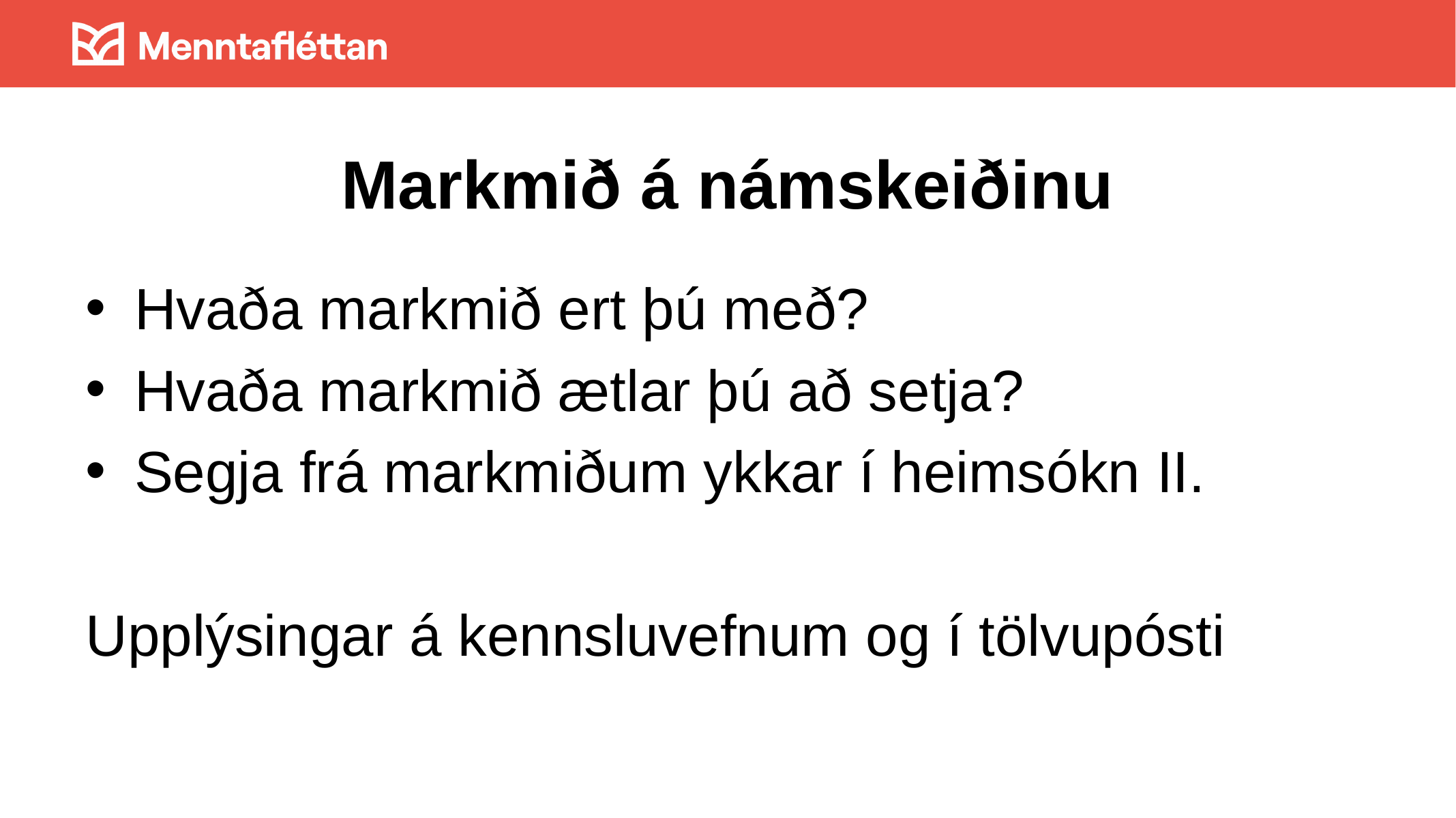

# Markmið á námskeiðinu
Hvaða markmið ert þú með?
Hvaða markmið ætlar þú að setja?
Segja frá markmiðum ykkar í heimsókn II.

Upplýsingar á kennsluvefnum og í tölvupósti